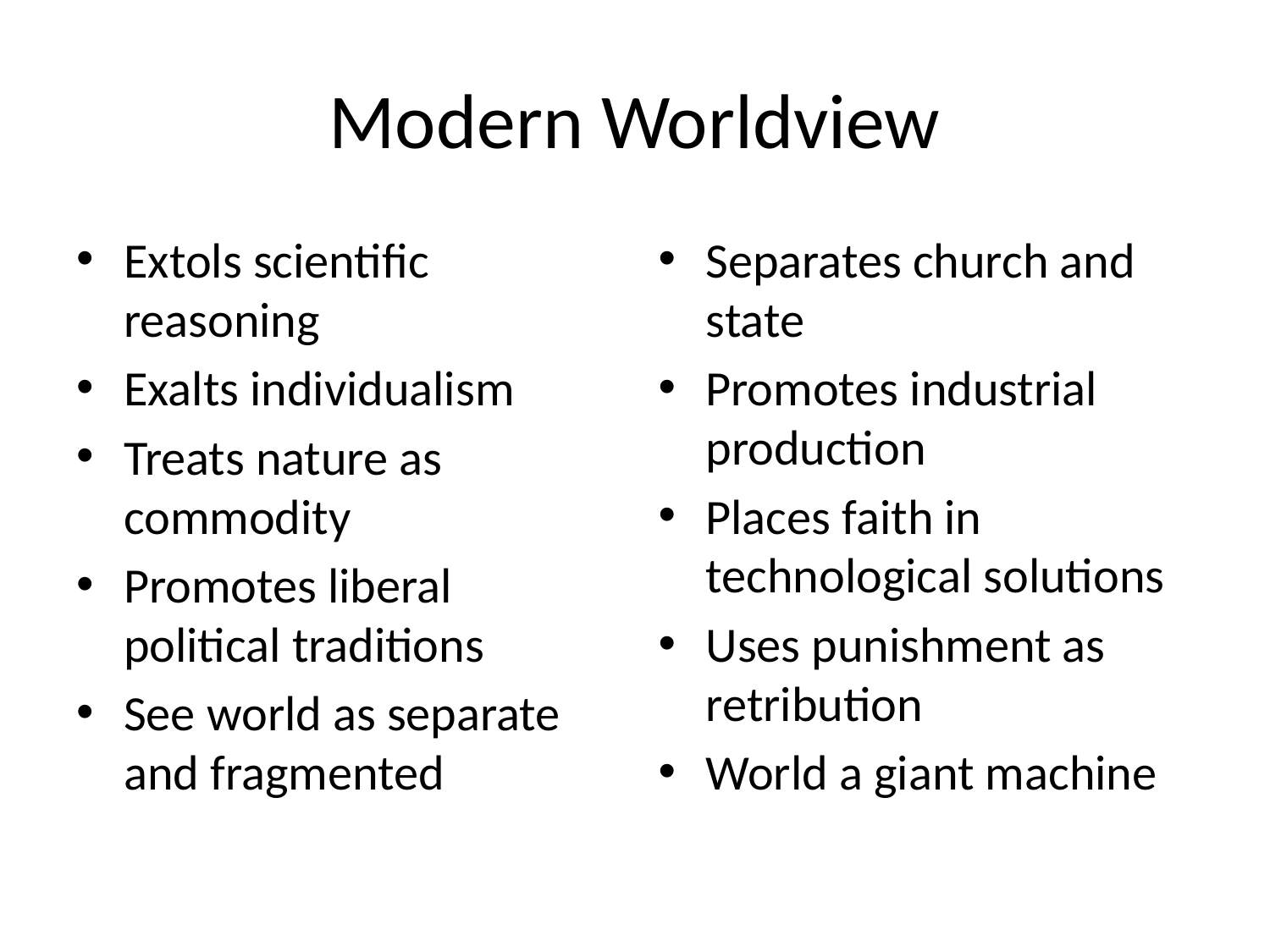

# Modern Worldview
Extols scientific reasoning
Exalts individualism
Treats nature as commodity
Promotes liberal political traditions
See world as separate and fragmented
Separates church and state
Promotes industrial production
Places faith in technological solutions
Uses punishment as retribution
World a giant machine